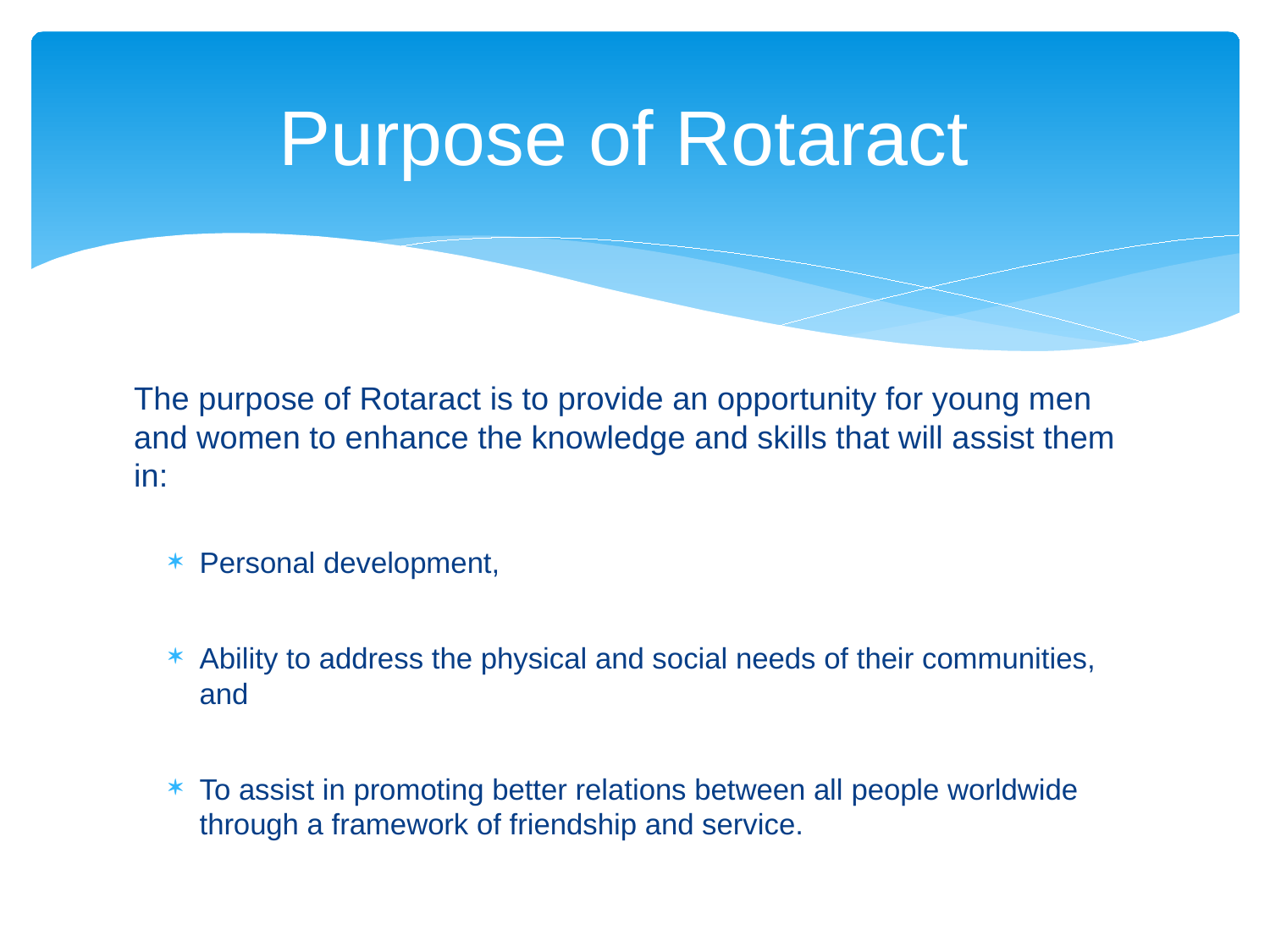

# Purpose of Rotaract
The purpose of Rotaract is to provide an opportunity for young men and women to enhance the knowledge and skills that will assist them in:

Personal development,

Ability to address the physical and social needs of their communities, and

To assist in promoting better relations between all people worldwide through a framework of friendship and service.